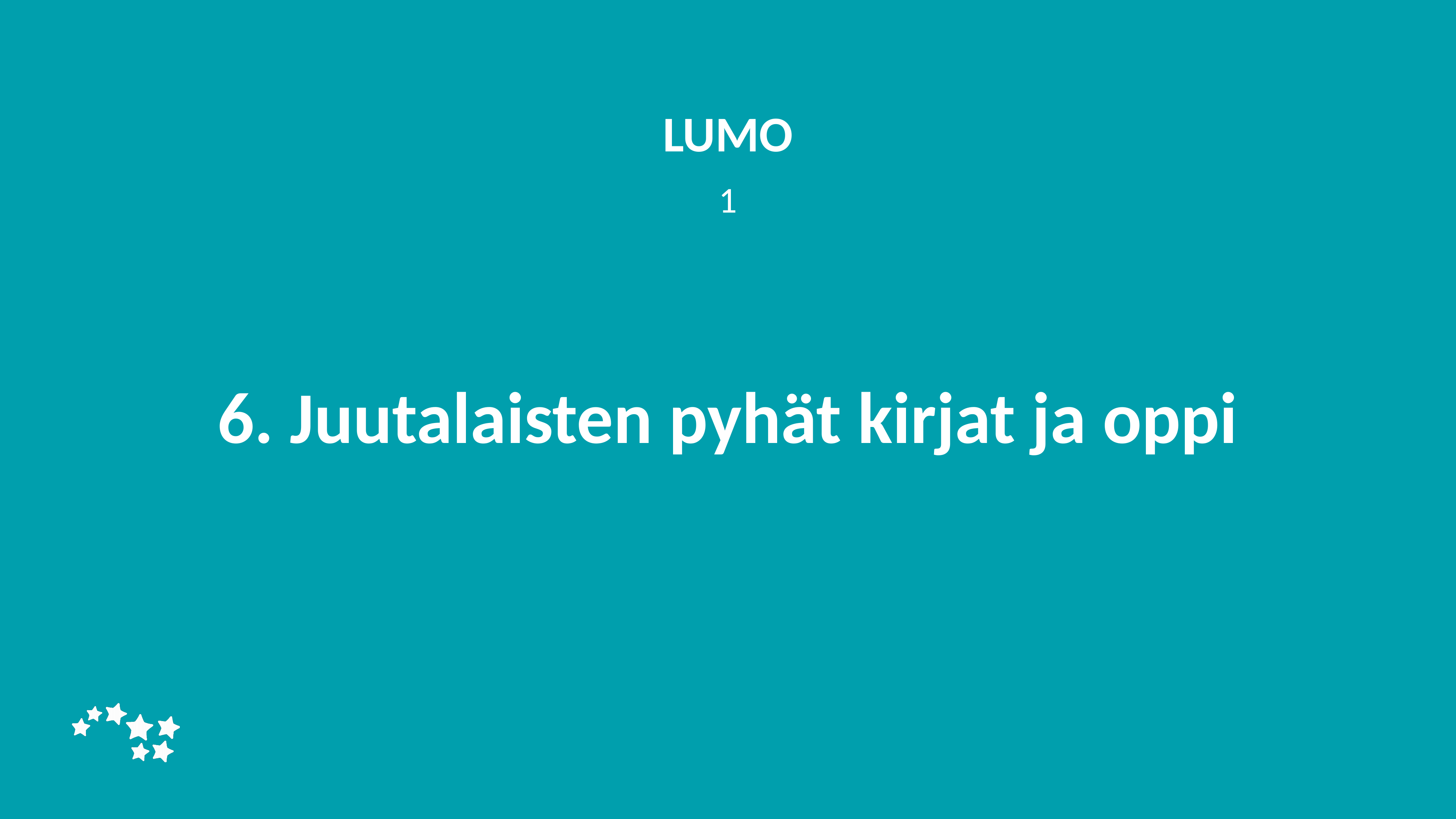

LUMO
1
# 6. Juutalaisten pyhät kirjat ja oppi